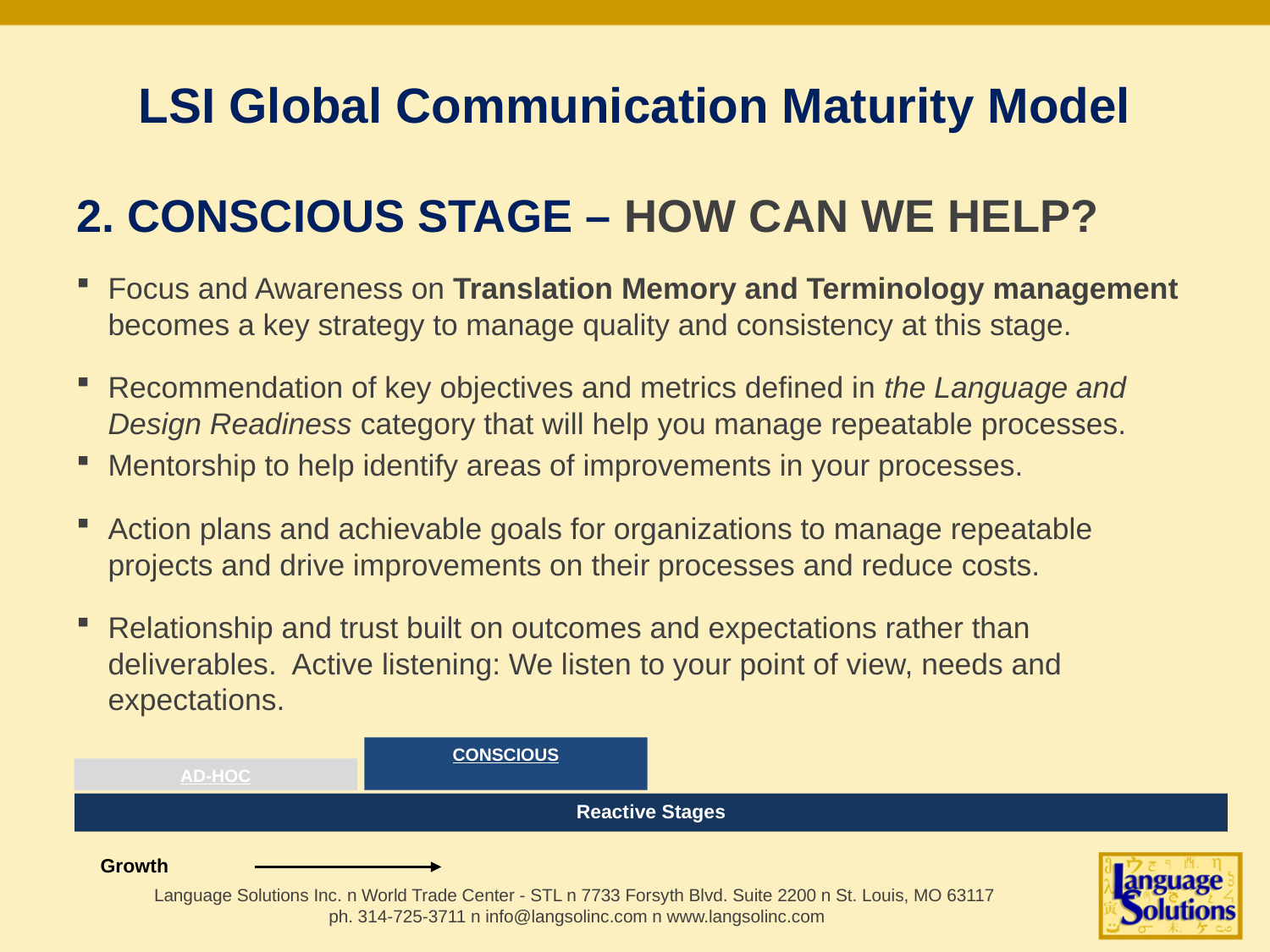

# LSI Global Communication Maturity Model
2. CONSCIOUS STAGE – HOW CAN WE HELP?
Focus and Awareness on Translation Memory and Terminology management becomes a key strategy to manage quality and consistency at this stage.
Recommendation of key objectives and metrics defined in the Language and Design Readiness category that will help you manage repeatable processes.
Mentorship to help identify areas of improvements in your processes.
Action plans and achievable goals for organizations to manage repeatable projects and drive improvements on their processes and reduce costs.
Relationship and trust built on outcomes and expectations rather than deliverables.  Active listening: We listen to your point of view, needs and expectations.

CONSCIOUS

AD-HOC

Reactive Stages
Growth
Language Solutions Inc. n World Trade Center - STL n 7733 Forsyth Blvd. Suite 2200 n St. Louis, MO 63117
ph. 314-725-3711 n info@langsolinc.com n www.langsolinc.com